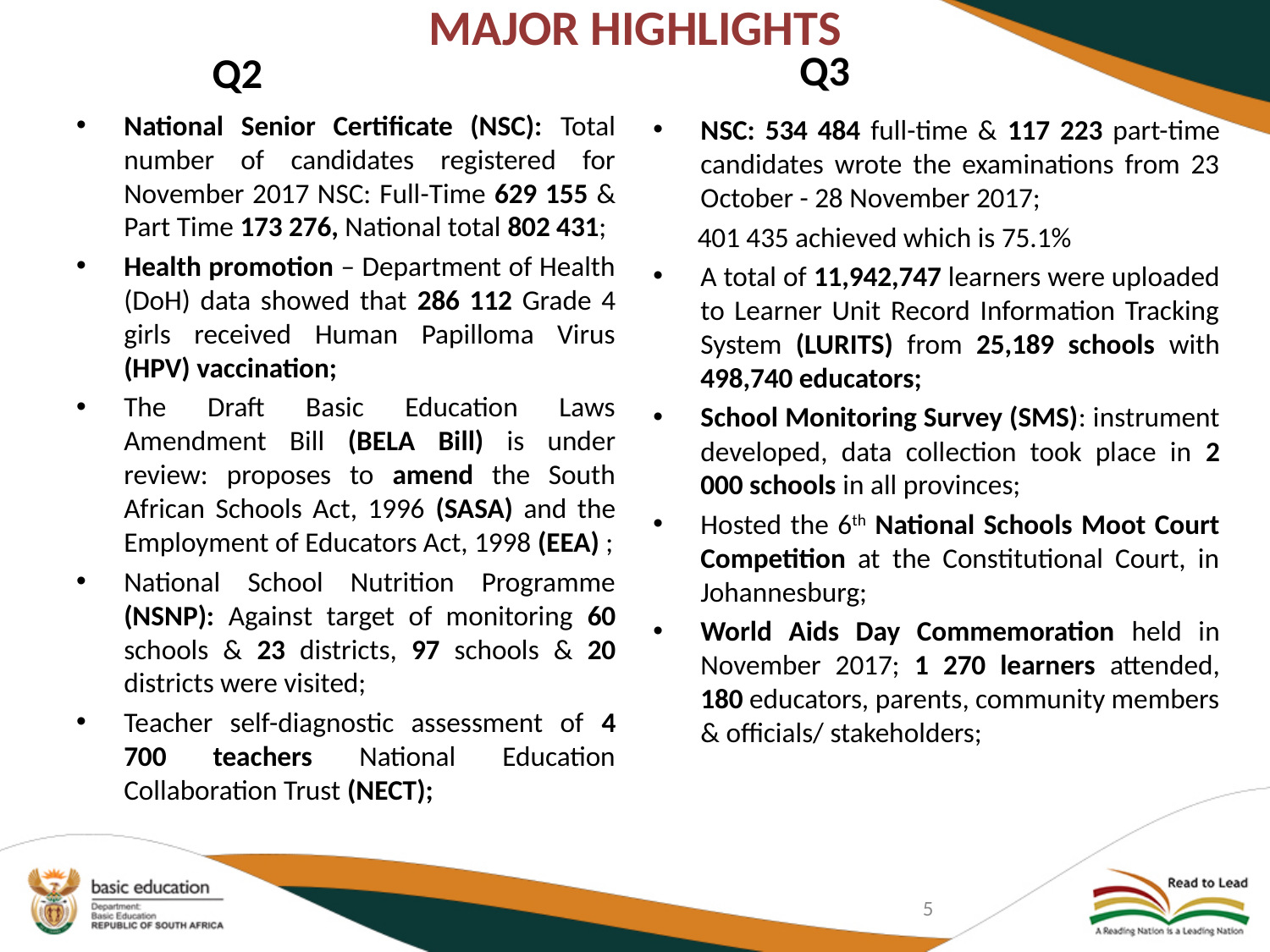

# MAJOR HIGHLIGHTS
Q3
Q2
National Senior Certificate (NSC): Total number of candidates registered for November 2017 NSC: Full-Time 629 155 & Part Time 173 276, National total 802 431;
Health promotion – Department of Health (DoH) data showed that 286 112 Grade 4 girls received Human Papilloma Virus (HPV) vaccination;
The Draft Basic Education Laws Amendment Bill (BELA Bill) is under review: proposes to amend the South African Schools Act, 1996 (SASA) and the Employment of Educators Act, 1998 (EEA) ;
National School Nutrition Programme (NSNP): Against target of monitoring 60 schools & 23 districts, 97 schools & 20 districts were visited;
Teacher self-diagnostic assessment of 4 700 teachers National Education Collaboration Trust (NECT);

NSC: 534 484 full-time & 117 223 part-time candidates wrote the examinations from 23 October - 28 November 2017;
       401 435 achieved which is 75.1%
A total of 11,942,747 learners were uploaded to Learner Unit Record Information Tracking System (LURITS) from 25,189 schools with 498,740 educators;
School Monitoring Survey (SMS): instrument developed, data collection took place in 2 000 schools in all provinces;
Hosted the 6th National Schools Moot Court Competition at the Constitutional Court, in Johannesburg;
World Aids Day Commemoration held in November 2017; 1 270 learners attended, 180 educators, parents, community members & officials/ stakeholders;

5